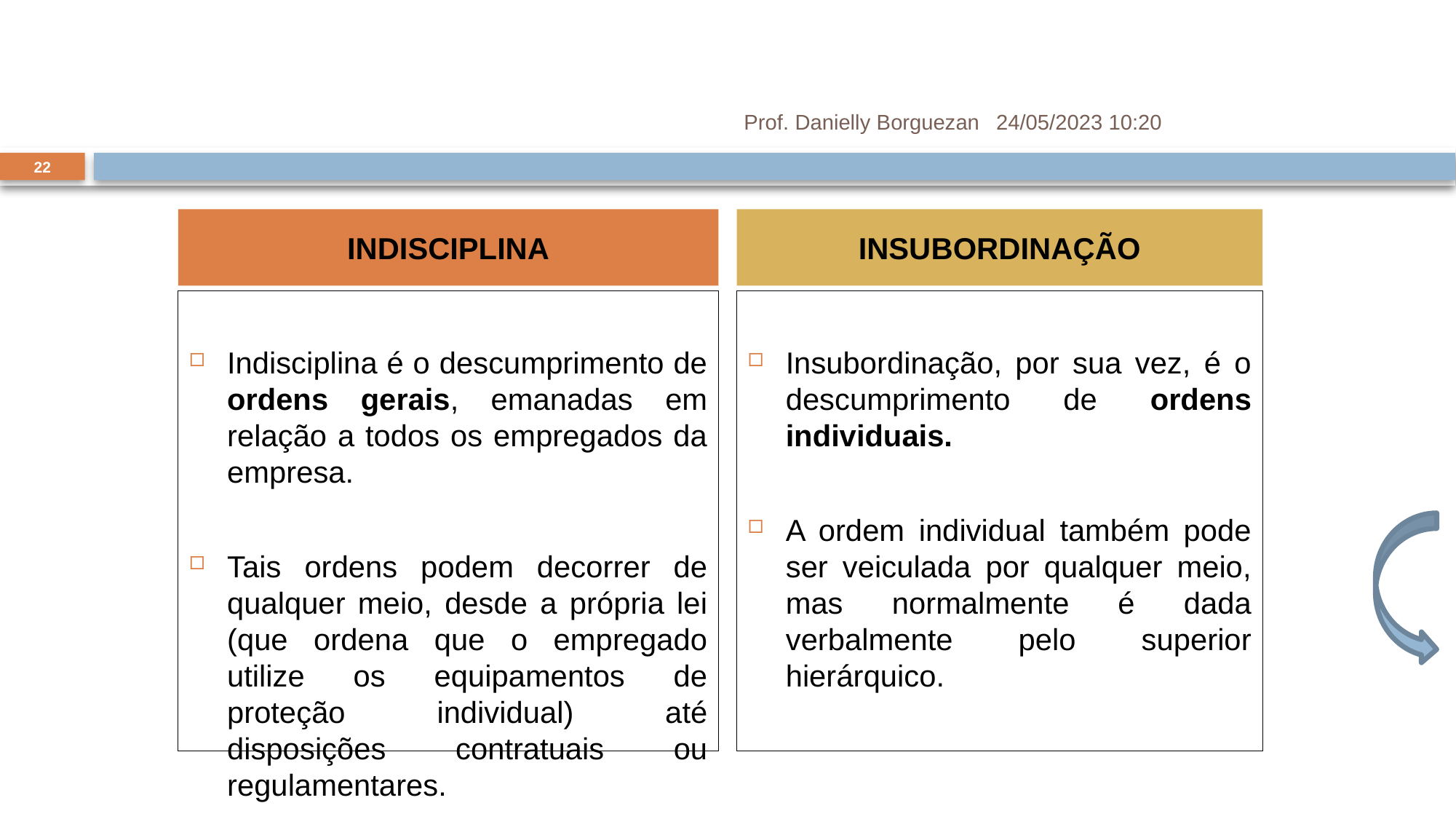

Prof. Danielly Borguezan
24/05/2023 10:20
22
INDISCIPLINA
INSUBORDINAÇÃO

Indisciplina é o descumprimento de ordens gerais, emanadas em relação a todos os empregados da empresa.

Tais ordens podem decorrer de qualquer meio, desde a própria lei (que ordena que o empregado utilize os equipamentos de proteção individual) até disposições contratuais ou regulamentares.

Insubordinação, por sua vez, é o descumprimento de ordens individuais.

A ordem individual também pode ser veiculada por qualquer meio, mas normalmente é dada verbalmente pelo superior hierárquico.